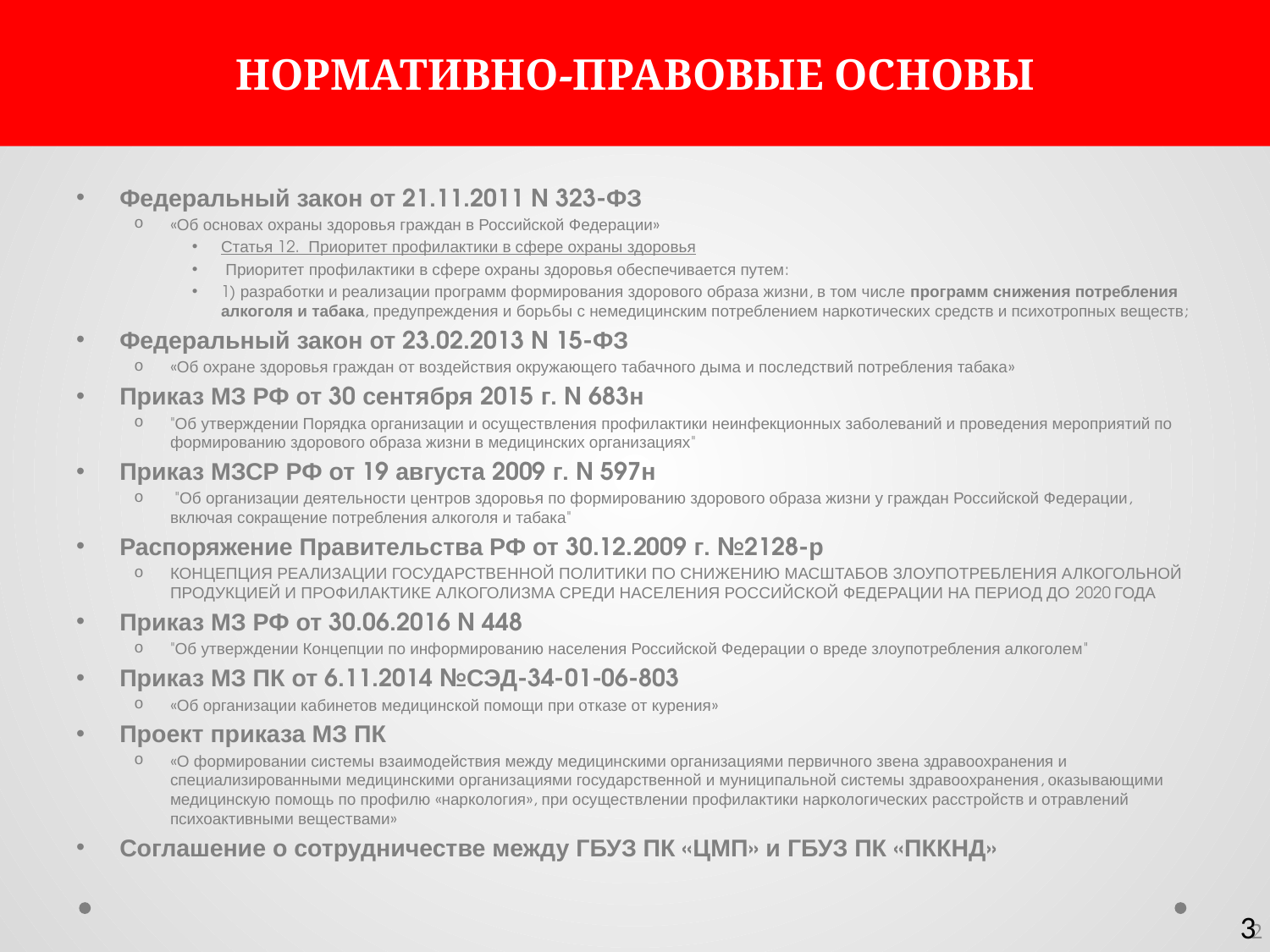

НОРМАТИВНО-ПРАВОВЫЕ ОСНОВЫ
Федеральный закон от 21.11.2011 N 323-ФЗ
«Об основах охраны здоровья граждан в Российской Федерации»
Статья 12.  Приоритет профилактики в сфере охраны здоровья
 Приоритет профилактики в сфере охраны здоровья обеспечивается путем:
1) разработки и реализации программ формирования здорового образа жизни, в том числе программ снижения потребления алкоголя и табака, предупреждения и борьбы с немедицинским потреблением наркотических средств и психотропных веществ;
Федеральный закон от 23.02.2013 N 15-ФЗ
«Об охране здоровья граждан от воздействия окружающего табачного дыма и последствий потребления табака»
Приказ МЗ РФ от 30 сентября 2015 г. N 683н
"Об утверждении Порядка организации и осуществления профилактики неинфекционных заболеваний и проведения мероприятий по формированию здорового образа жизни в медицинских организациях"
Приказ МЗСР РФ от 19 августа 2009 г. N 597н
 "Об организации деятельности центров здоровья по формированию здорового образа жизни у граждан Российской Федерации, включая сокращение потребления алкоголя и табака"
Распоряжение Правительства РФ от 30.12.2009 г. №2128-р
КОНЦЕПЦИЯ РЕАЛИЗАЦИИ ГОСУДАРСТВЕННОЙ ПОЛИТИКИ ПО СНИЖЕНИЮ МАСШТАБОВ ЗЛОУПОТРЕБЛЕНИЯ АЛКОГОЛЬНОЙ ПРОДУКЦИЕЙ И ПРОФИЛАКТИКЕ АЛКОГОЛИЗМА СРЕДИ НАСЕЛЕНИЯ РОССИЙСКОЙ ФЕДЕРАЦИИ НА ПЕРИОД ДО 2020 ГОДА
Приказ МЗ РФ от 30.06.2016 N 448
"Об утверждении Концепции по информированию населения Российской Федерации о вреде злоупотребления алкоголем"
Приказ МЗ ПК от 6.11.2014 №СЭД-34-01-06-803
«Об организации кабинетов медицинской помощи при отказе от курения»
Проект приказа МЗ ПК
«О формировании системы взаимодействия между медицинскими организациями первичного звена здравоохранения и специализированными медицинскими организациями государственной и муниципальной системы здравоохранения, оказывающими медицинскую помощь по профилю «наркология», при осуществлении профилактики наркологических расстройств и отравлений психоактивными веществами»
Соглашение о сотрудничестве между ГБУЗ ПК «ЦМП» и ГБУЗ ПК «ПККНД»

3
2